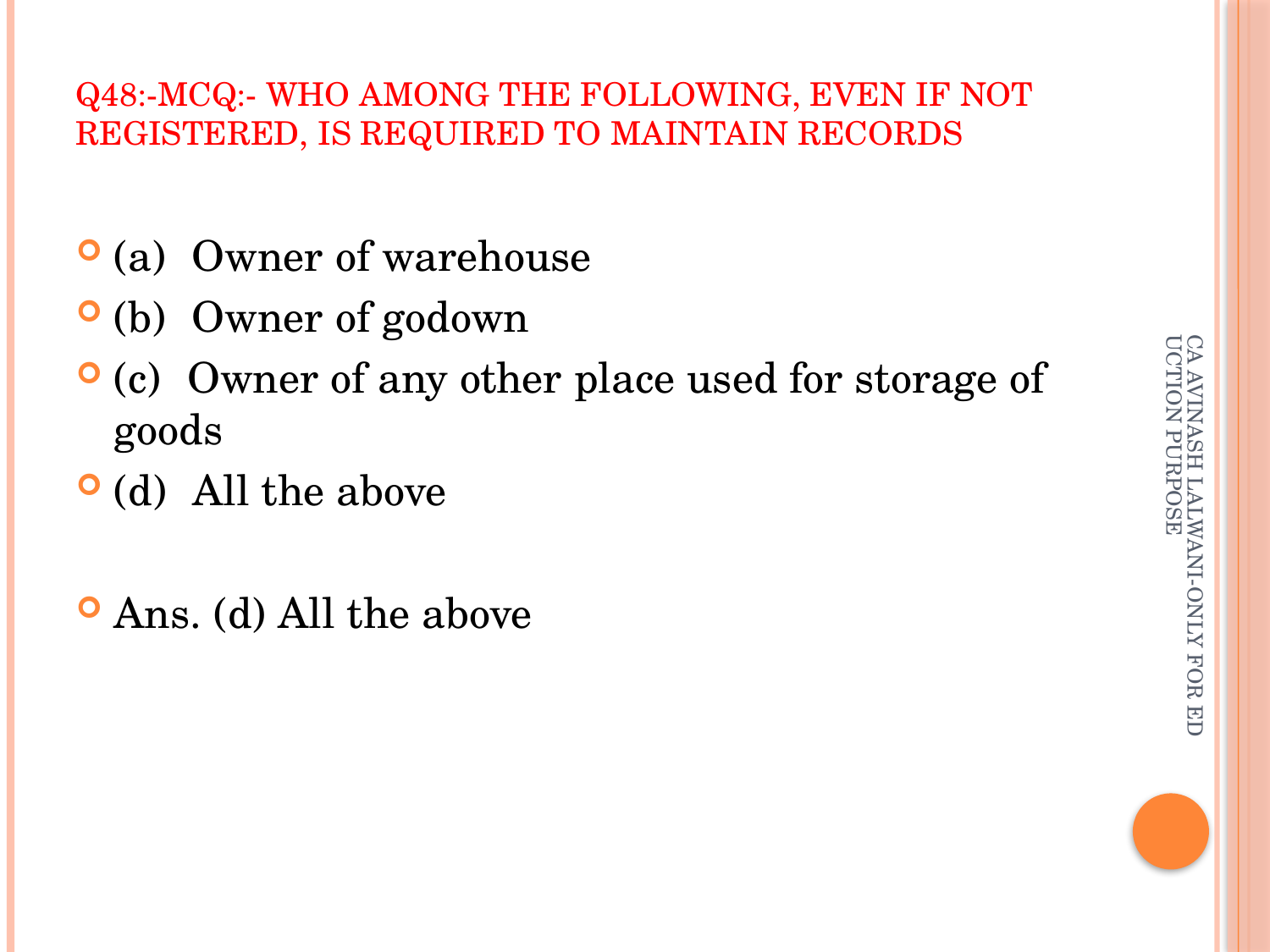

# Q48:-Mcq:- Who among the following, even if not registered, is required to maintain records
(a)  Owner of warehouse
(b)  Owner of godown
(c)  Owner of any other place used for storage of goods
(d)  All the above

Ans. (d) All the above

CA AVINASH LALWANI-ONLY FOR EDUCTION PURPOSE